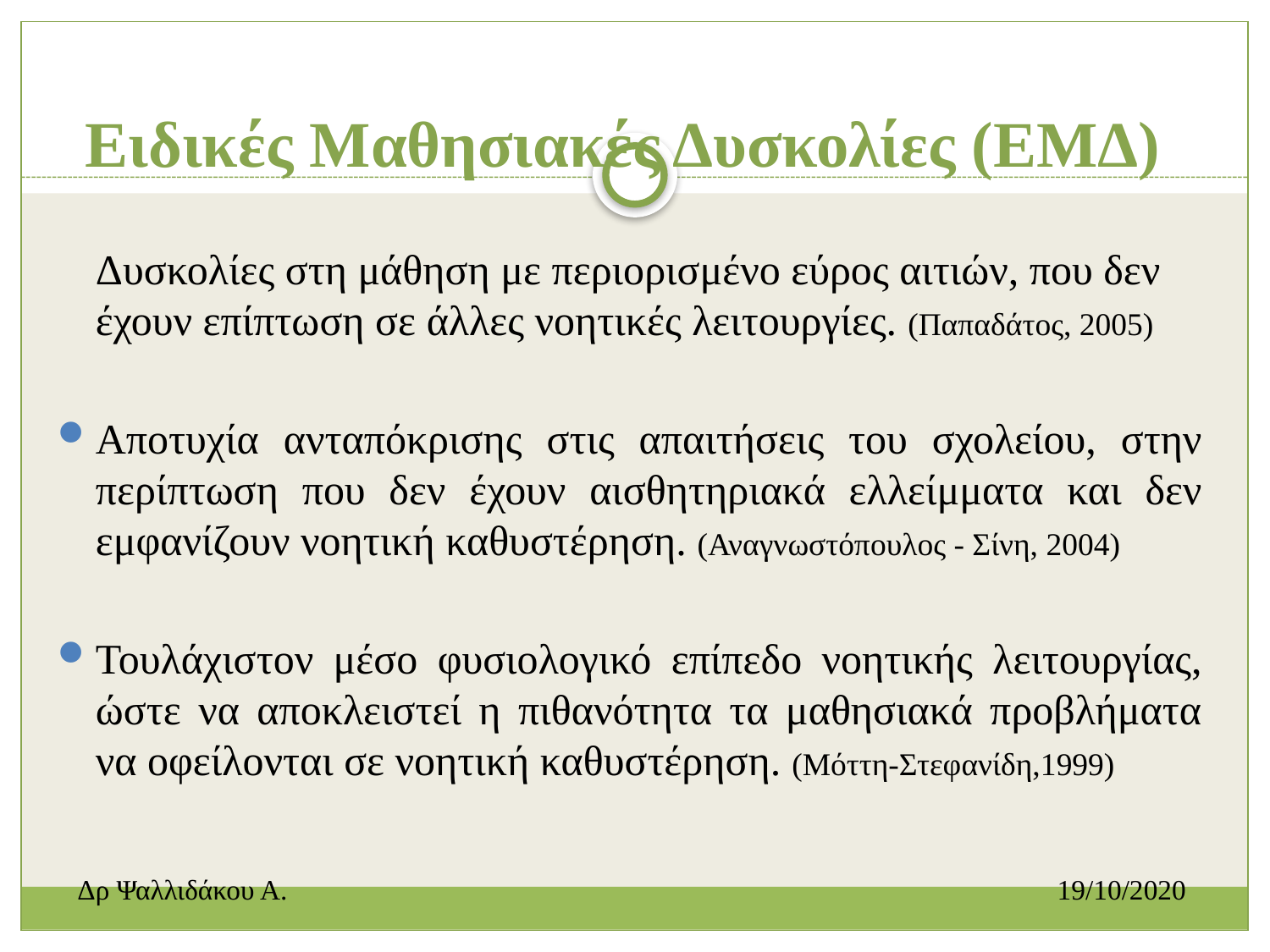

# Ειδικές Μαθησιακές Δυσκολίες (ΕΜΔ)
	Δυσκολίες στη μάθηση με περιορισμένο εύρος αιτιών, που δεν έχουν επίπτωση σε άλλες νοητικές λειτουργίες. (Παπαδάτος, 2005)

Αποτυχία ανταπόκρισης στις απαιτήσεις του σχολείου, στην περίπτωση που δεν έχουν αισθητηριακά ελλείμματα και δεν εμφανίζουν νοητική καθυστέρηση. (Αναγνωστόπουλος - Σίνη, 2004)

Τουλάχιστον μέσο φυσιολογικό επίπεδο νοητικής λειτουργίας, ώστε να αποκλειστεί η πιθανότητα τα μαθησιακά προβλήματα να οφείλονται σε νοητική καθυστέρηση. (Μόττη-Στεφανίδη,1999)

Δρ Ψαλλιδάκου Α.						             19/10/2020